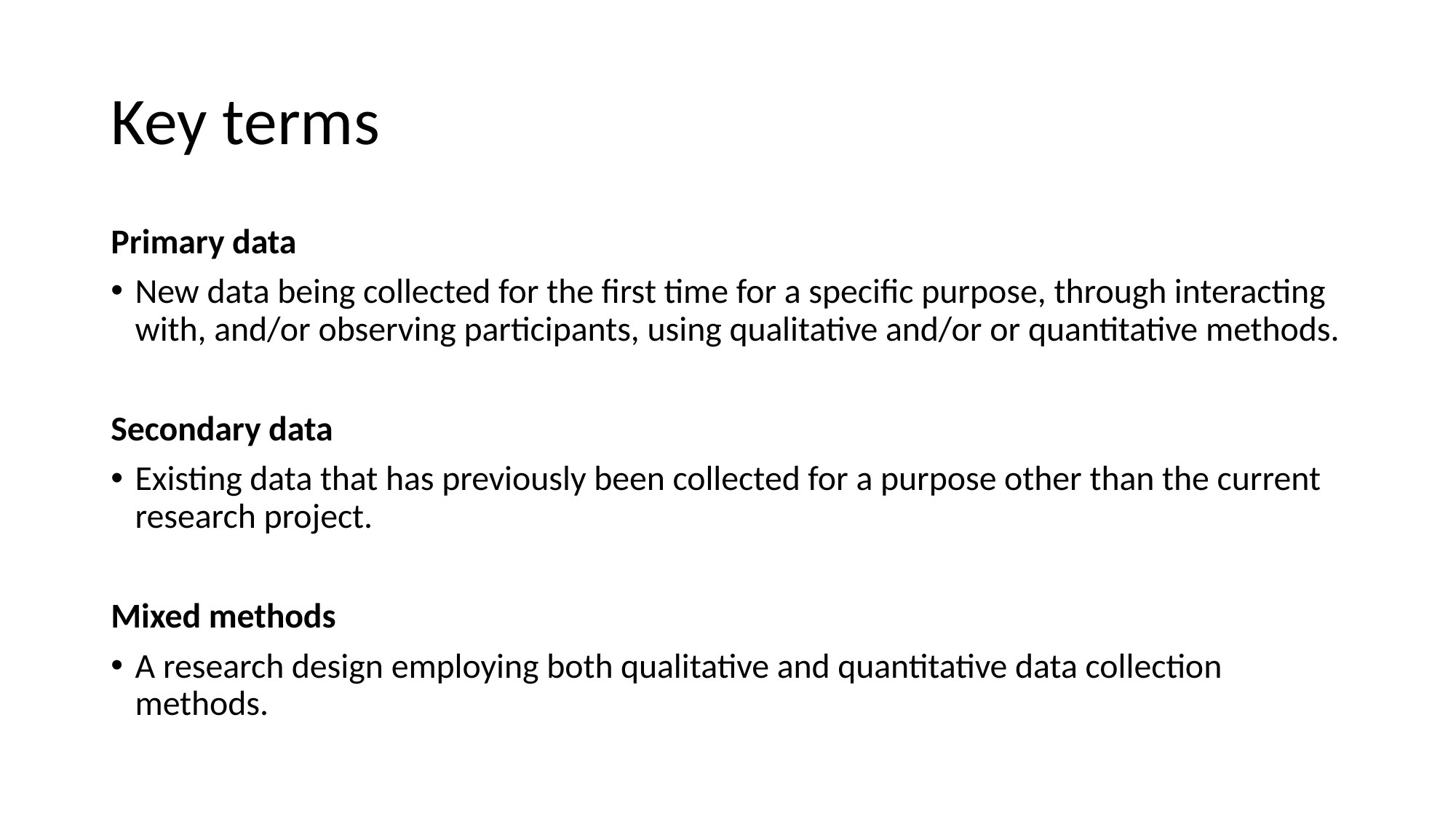

# Key terms
Primary data
New data being collected for the first time for a specific purpose, through interacting with, and/or observing participants, using qualitative and/or or quantitative methods.

Secondary data
Existing data that has previously been collected for a purpose other than the current research project.

Mixed methods
A research design employing both qualitative and quantitative data collection methods.